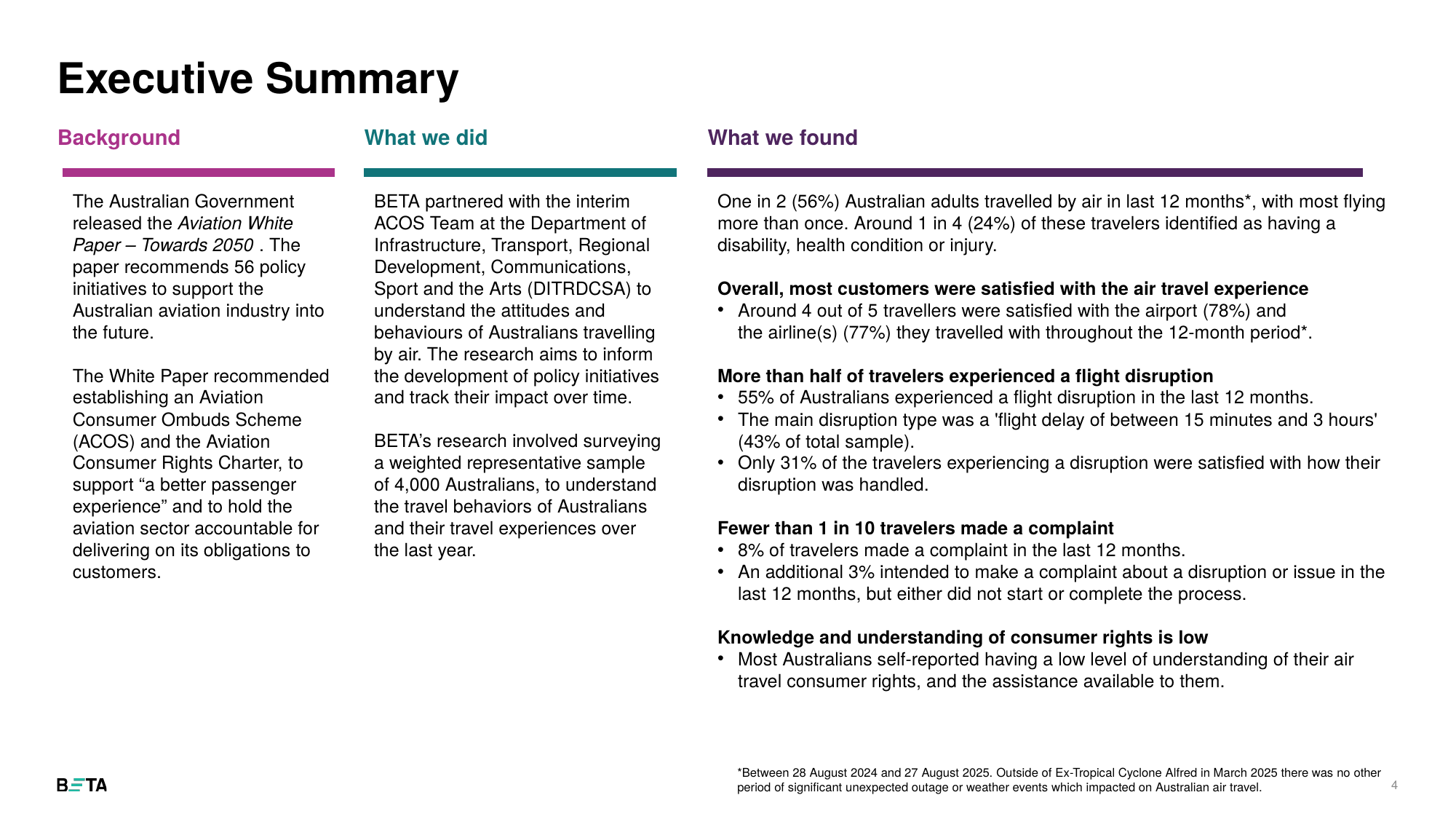

# Executive Summary
What we found
What we did
Background
BETA partnered with the interim ACOS Team at the Department of Infrastructure, Transport, Regional Development, Communications, Sport and the Arts (DITRDCSA) to understand the attitudes and behaviours of Australians travelling by air. The research aims to inform the development of policy initiatives and track their impact over time.

BETA’s research involved surveying a weighted representative sample of 4,000 Australians, to understand the travel behaviors of Australians and their travel experiences over the last year.
The Australian Government released the Aviation White Paper – Towards 2050 . The paper recommends 56 policy initiatives to support the Australian aviation industry into the future.

The White Paper recommended establishing an Aviation Consumer Ombuds Scheme (ACOS) and the Aviation Consumer Rights Charter, to support “a better passenger experience” and to hold the aviation sector accountable for delivering on its obligations to customers.
One in 2 (56%) Australian adults travelled by air in last 12 months*, with most flying more than once. Around 1 in 4 (24%) of these travelers identified as having a disability, health condition or injury.

Overall, most customers were satisfied with the air travel experience
Around 4 out of 5 travellers were satisfied with the airport (78%) and
the airline(s) (77%) they travelled with throughout the 12-month period*.

More than half of travelers experienced a flight disruption
55% of Australians experienced a flight disruption in the last 12 months.
The main disruption type was a 'flight delay of between 15 minutes and 3 hours' (43% of total sample).
Only 31% of the travelers experiencing a disruption were satisfied with how their disruption was handled.

Fewer than 1 in 10 travelers made a complaint
8% of travelers made a complaint in the last 12 months.
An additional 3% intended to make a complaint about a disruption or issue in the last 12 months, but either did not start or complete the process.

Knowledge and understanding of consumer rights is low
Most Australians self-reported having a low level of understanding of their air travel consumer rights, and the assistance available to them.

*Between 28 August 2024 and 27 August 2025. Outside of Ex-Tropical Cyclone Alfred in March 2025 there was no other period of significant unexpected outage or weather events which impacted on Australian air travel.
4